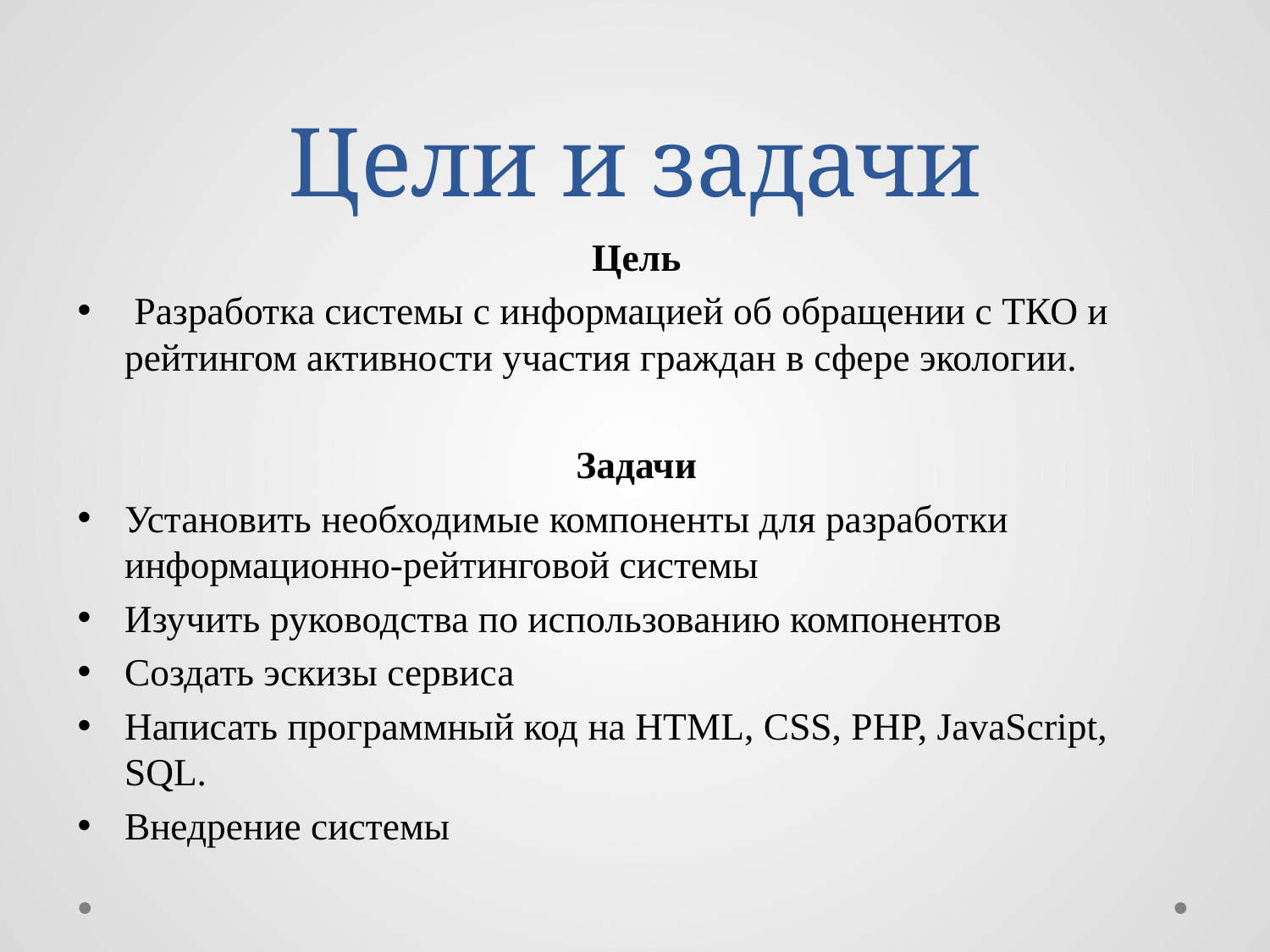

# Цели и задачи
Цель
 Разработка системы с информацией об обращении с ТКО и рейтингом активности участия граждан в сфере экологии.

Задачи
Установить необходимые компоненты для разработки информационно-рейтинговой системы
Изучить руководства по использованию компонентов
Создать эскизы сервиса
Написать программный код на HTML, CSS, PHP, JavaScript, SQL.
Внедрение системы